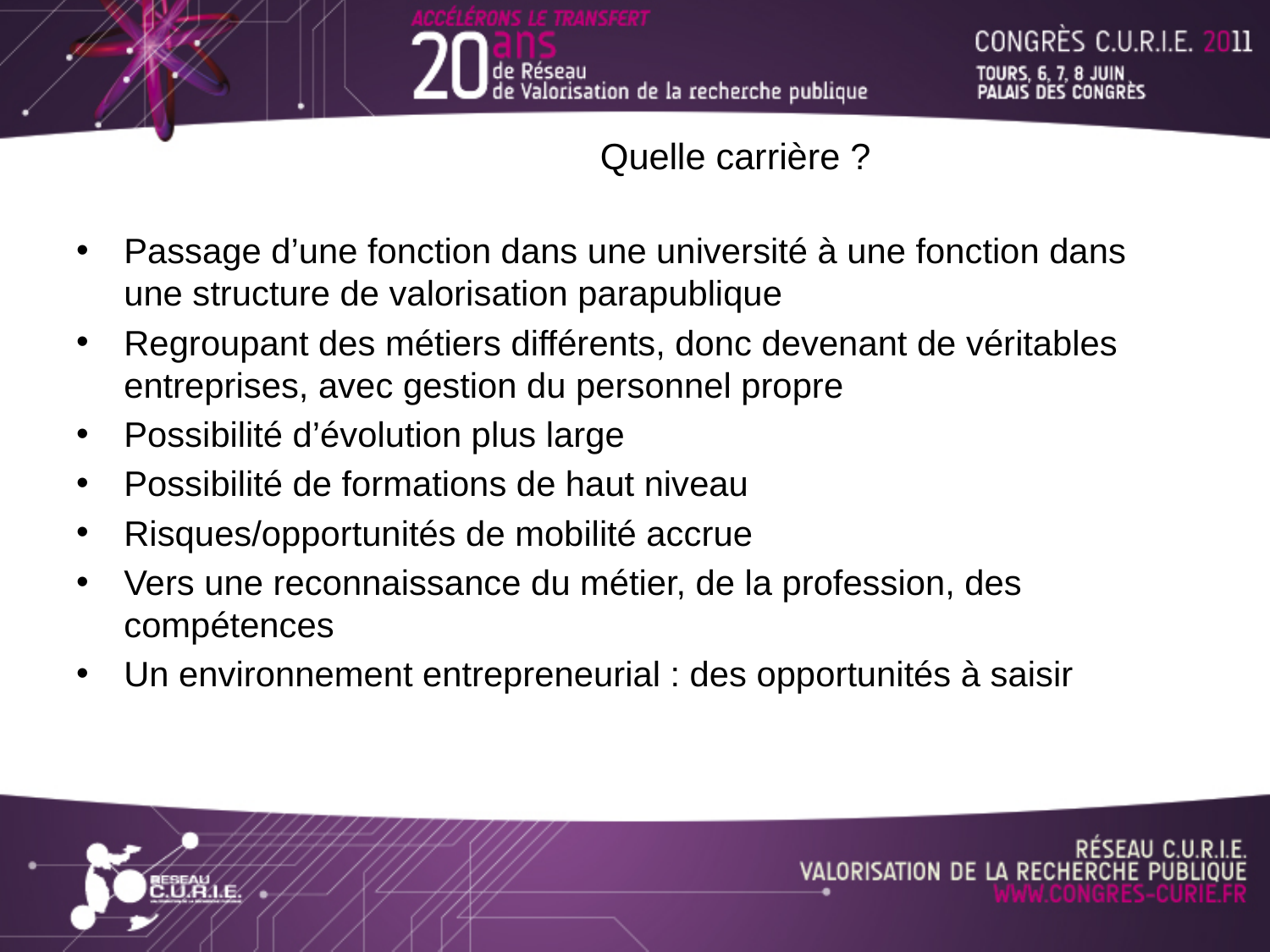

# Quelle carrière ?
Passage d’une fonction dans une université à une fonction dans une structure de valorisation parapublique
Regroupant des métiers différents, donc devenant de véritables entreprises, avec gestion du personnel propre
Possibilité d’évolution plus large
Possibilité de formations de haut niveau
Risques/opportunités de mobilité accrue
Vers une reconnaissance du métier, de la profession, des compétences
Un environnement entrepreneurial : des opportunités à saisir